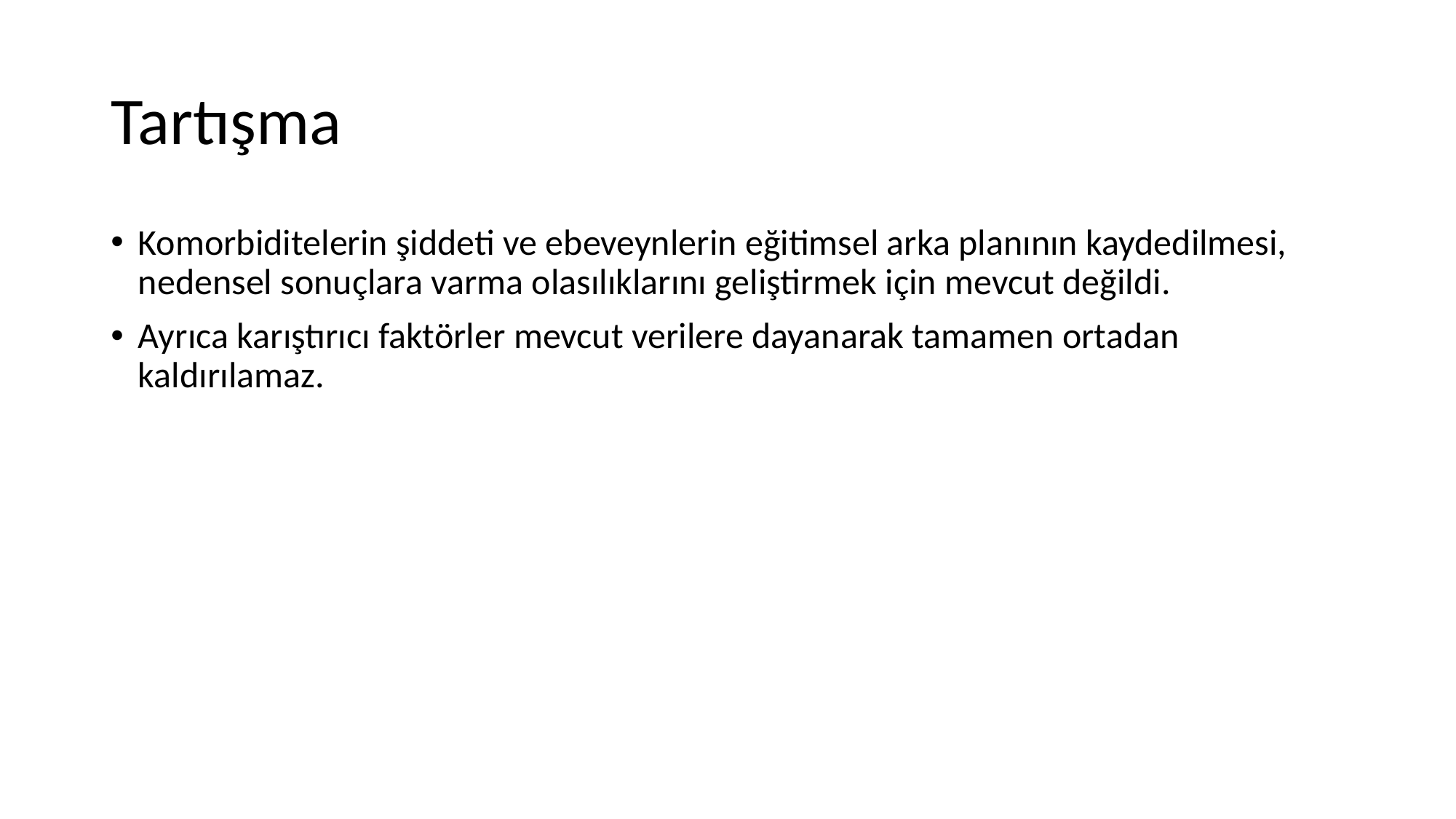

# Tartışma
Komorbiditelerin şiddeti ve ebeveynlerin eğitimsel arka planının kaydedilmesi, nedensel sonuçlara varma olasılıklarını geliştirmek için mevcut değildi.
Ayrıca karıştırıcı faktörler mevcut verilere dayanarak tamamen ortadan kaldırılamaz.